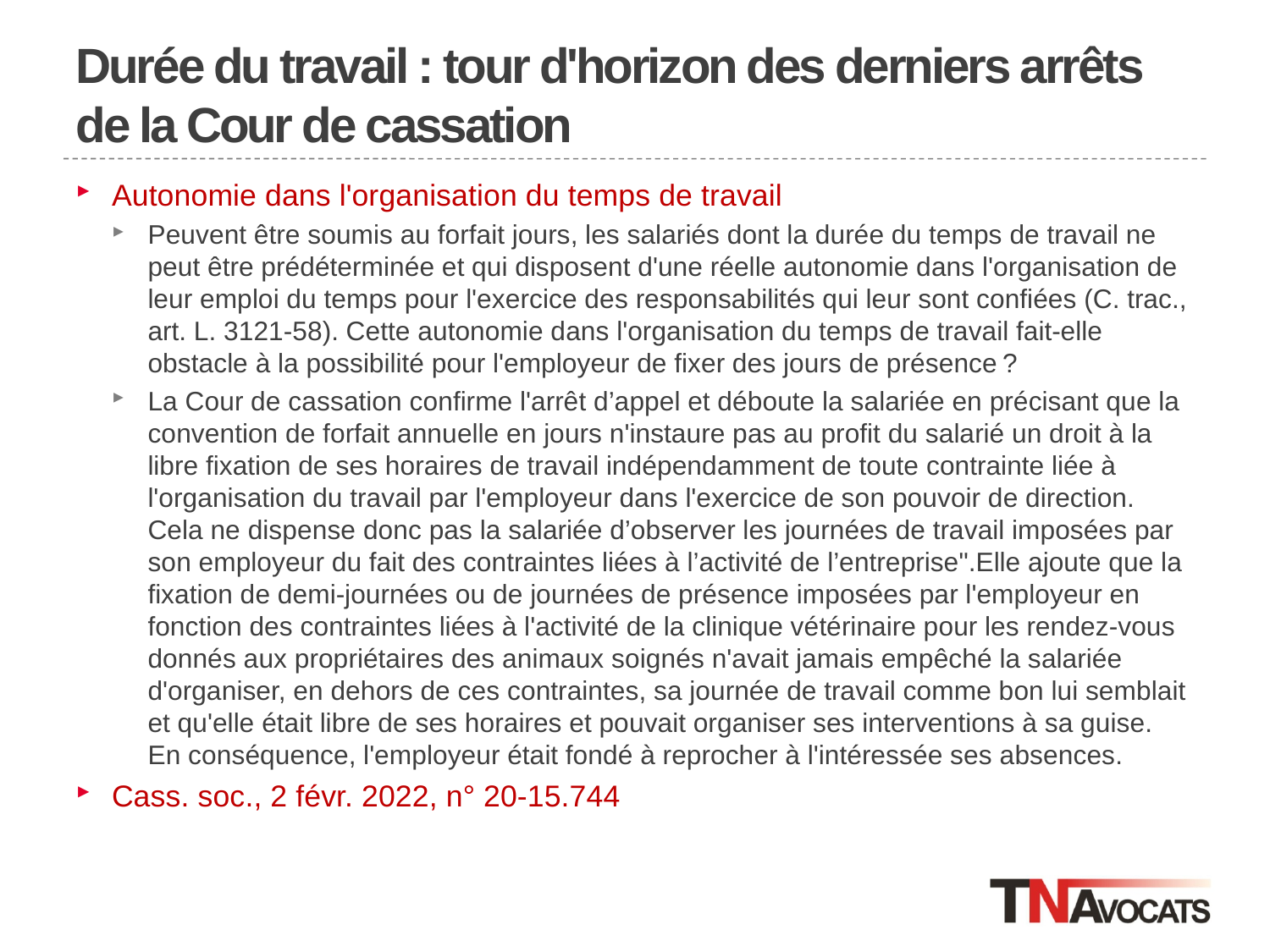

# Durée du travail : tour d'horizon des derniers arrêts de la Cour de cassation
Autonomie dans l'organisation du temps de travail
Peuvent être soumis au forfait jours, les salariés dont la durée du temps de travail ne peut être prédéterminée et qui disposent d'une réelle autonomie dans l'organisation de leur emploi du temps pour l'exercice des responsabilités qui leur sont confiées (C. trac., art. L. 3121-58). Cette autonomie dans l'organisation du temps de travail fait-elle obstacle à la possibilité pour l'employeur de fixer des jours de présence ?
La Cour de cassation confirme l'arrêt d’appel et déboute la salariée en précisant que la convention de forfait annuelle en jours n'instaure pas au profit du salarié un droit à la libre fixation de ses horaires de travail indépendamment de toute contrainte liée à l'organisation du travail par l'employeur dans l'exercice de son pouvoir de direction. Cela ne dispense donc pas la salariée d’observer les journées de travail imposées par son employeur du fait des contraintes liées à l’activité de l’entreprise".Elle ajoute que la fixation de demi-journées ou de journées de présence imposées par l'employeur en fonction des contraintes liées à l'activité de la clinique vétérinaire pour les rendez-vous donnés aux propriétaires des animaux soignés n'avait jamais empêché la salariée d'organiser, en dehors de ces contraintes, sa journée de travail comme bon lui semblait et qu'elle était libre de ses horaires et pouvait organiser ses interventions à sa guise. En conséquence, l'employeur était fondé à reprocher à l'intéressée ses absences.
Cass. soc., 2 févr. 2022, n° 20-15.744